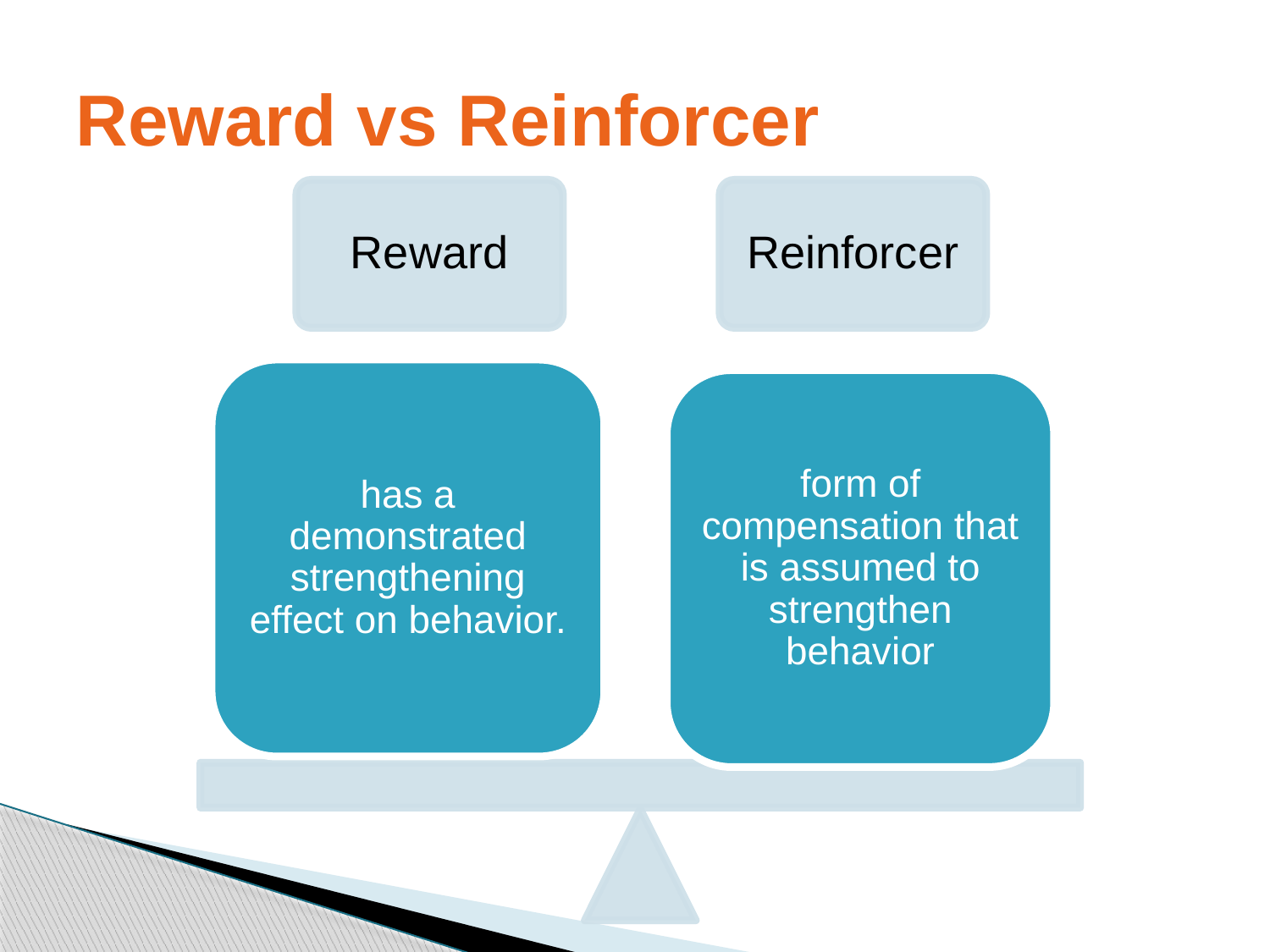

# Reward vs Reinforcer
Reward
Reinforcer
has a demonstrated strengthening effect on behavior.
form of compensation that is assumed to strengthen behavior